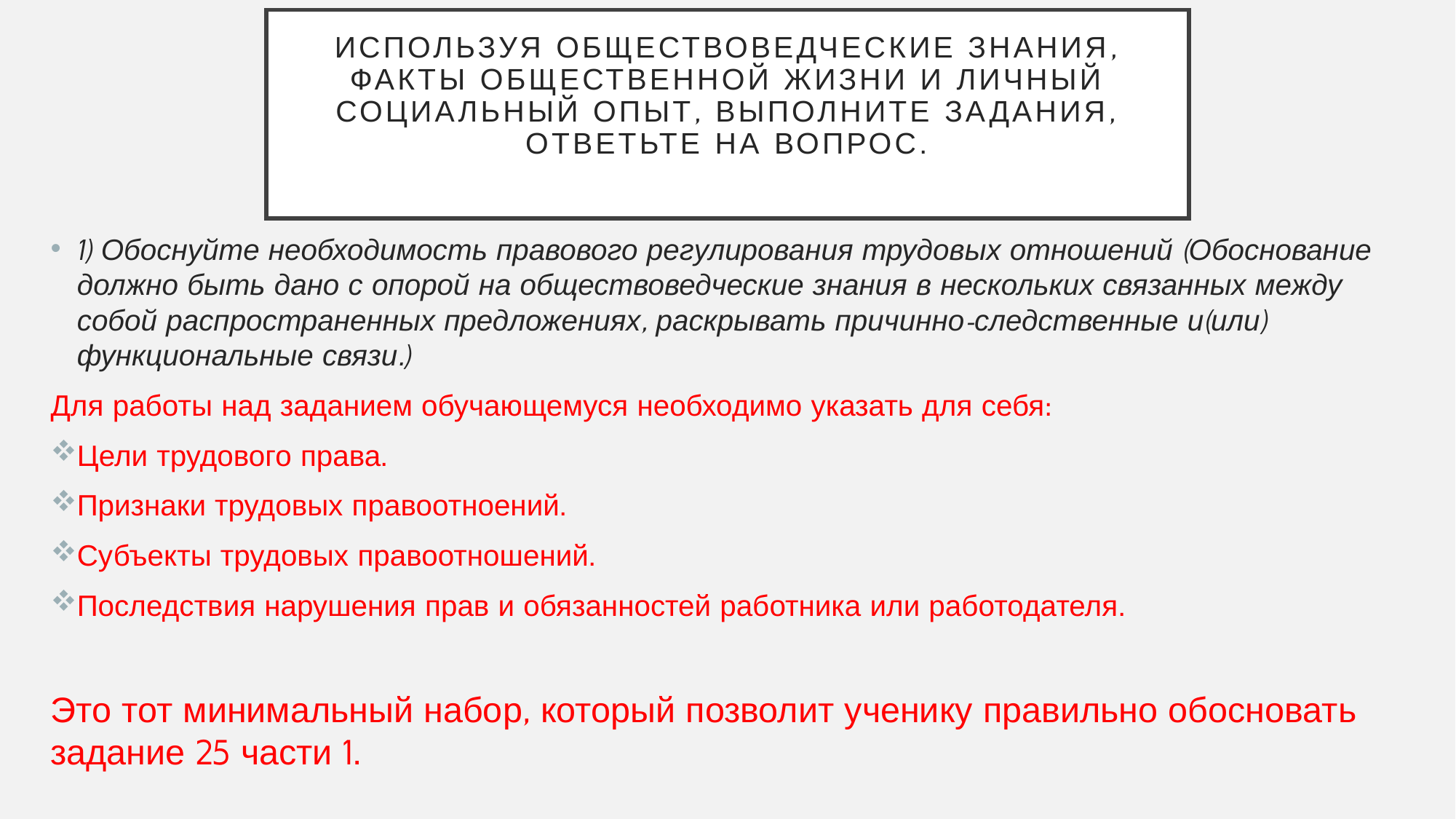

# Используя обществоведческие знания, факты общественной жизни и личный социальный опыт, выполните задания, ответьте на вопрос.
1) Обоснуйте необходимость правового регулирования трудовых отношений (Обоснование должно быть дано с опорой на обществоведческие знания в нескольких связанных между собой распространенных предложениях, раскрывать причинно-следственные и(или) функциональные связи.)
Для работы над заданием обучающемуся необходимо указать для себя:
Цели трудового права.
Признаки трудовых правоотноений.
Субъекты трудовых правоотношений.
Последствия нарушения прав и обязанностей работника или работодателя.

Это тот минимальный набор, который позволит ученику правильно обосновать задание 25 части 1.